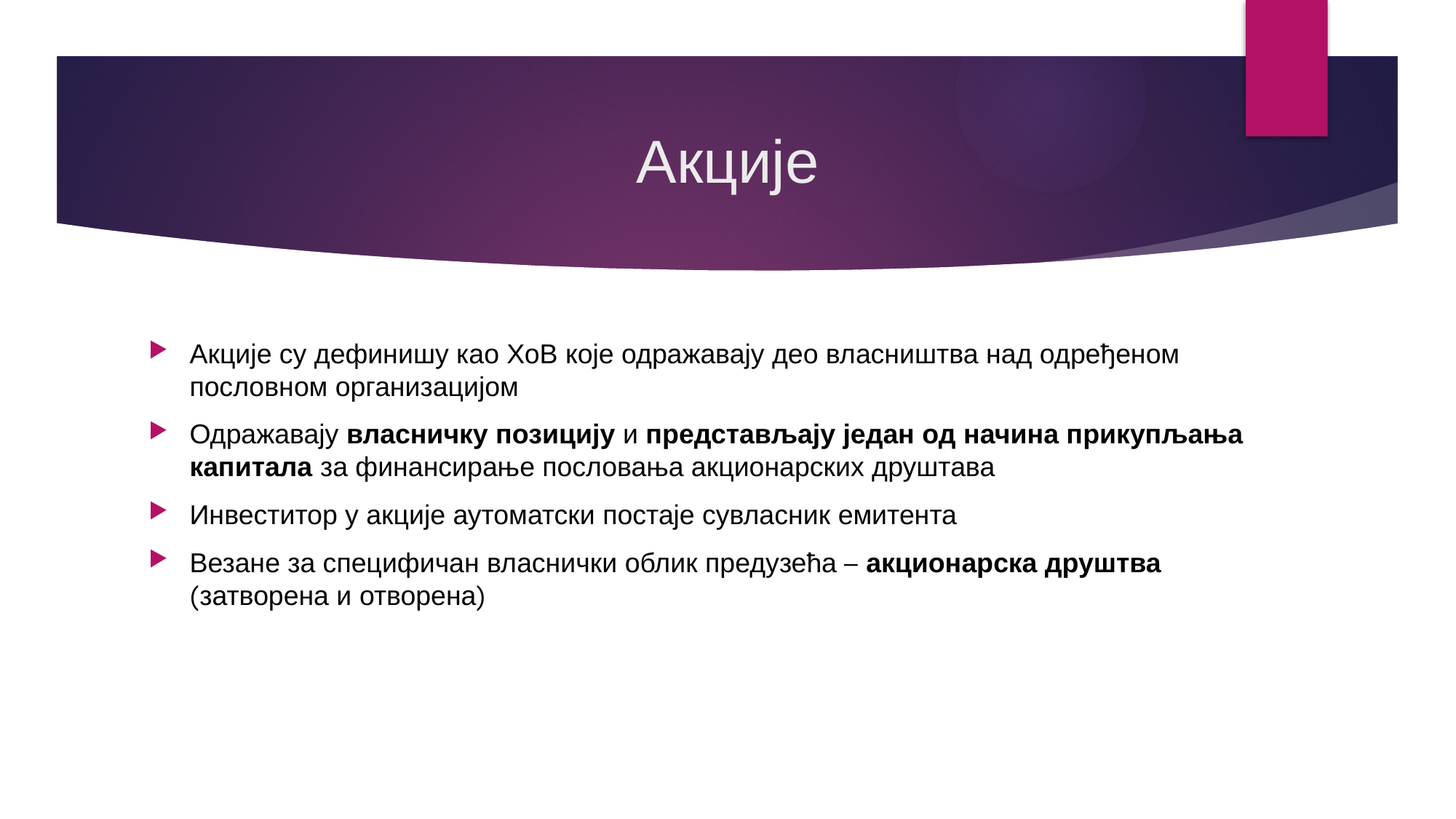

# Акције
Акције су дефинишу као ХоВ које одражавају део власништва над одређеном пословном организацијом
Одражавају власничку позицију и представљају један од начина прикупљања капитала за финансирање пословања акционарских друштава
Инвеститор у акције аутоматски постаје сувласник емитента
Везане за специфичан власнички облик предузећа – акционарска друштва (затворена и отворена)